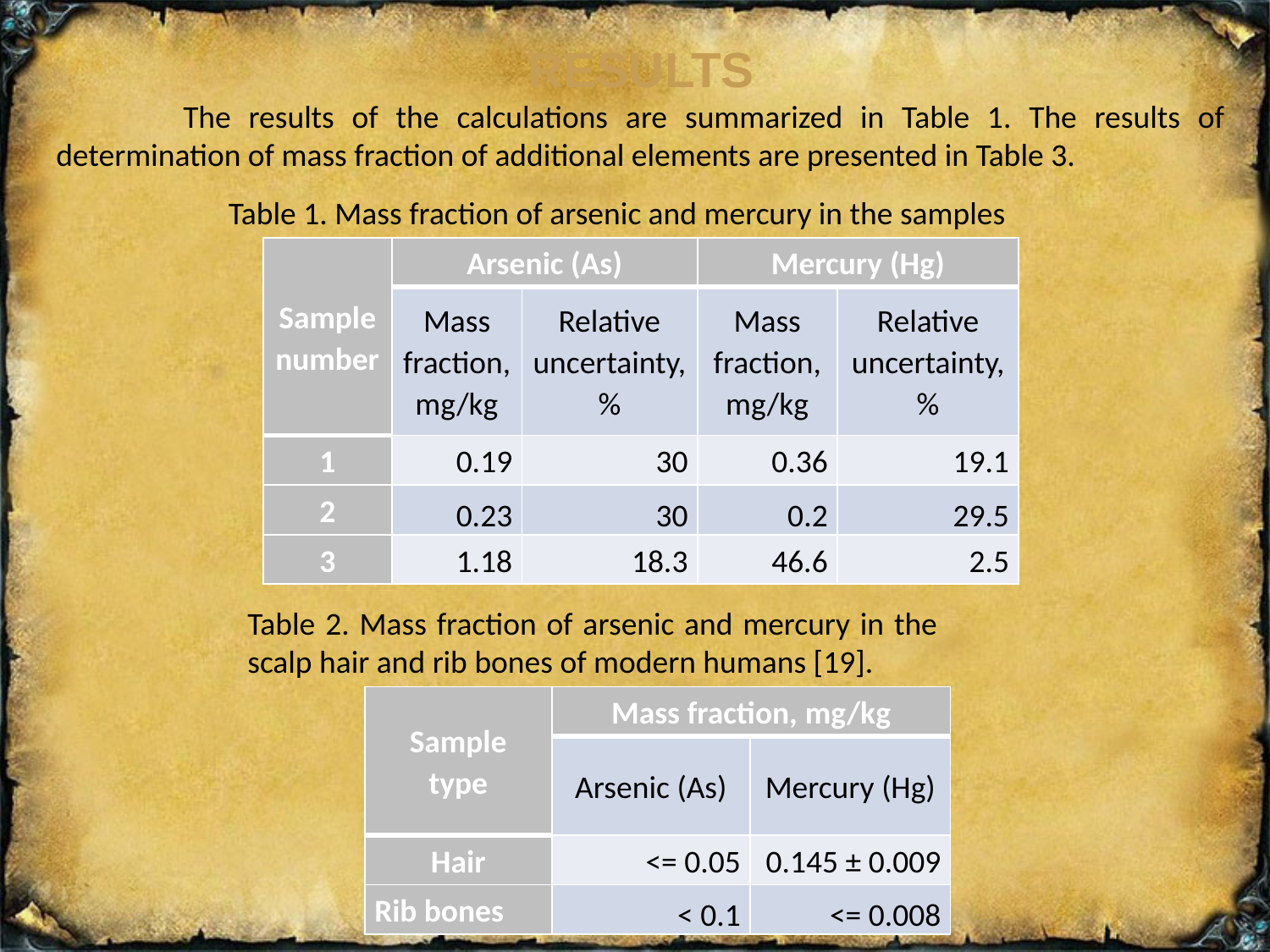

Results
	The results of the calculations are summarized in Table 1. The results of determination of mass fraction of additional elements are presented in Table 3.
Table 1. Mass fraction of arsenic and mercury in the samples
| Sample number | Arsenic (As) |  | Mercury (Hg) |  |
| --- | --- | --- | --- | --- |
|  | Mass fraction, mg/kg | Relative uncertainty, % | Mass fraction, mg/kg | Relative uncertainty, % |
| 1 | 0.19 | 30 | 0.36 | 19.1 |
| 2 | 0.23 | 30 | 0.2 | 29.5 |
| 3 | 1.18 | 18.3 | 46.6 | 2.5 |
Table 2. Mass fraction of arsenic and mercury in the scalp hair and rib bones of modern humans [19].
| Sample type | Mass fraction, mg/kg |  |
| --- | --- | --- |
|  | Arsenic (As) | Mercury (Hg) |
| Hair | <= 0.05 | 0.145 ± 0.009 |
| Rib bones | < 0.1 | <= 0.008 |